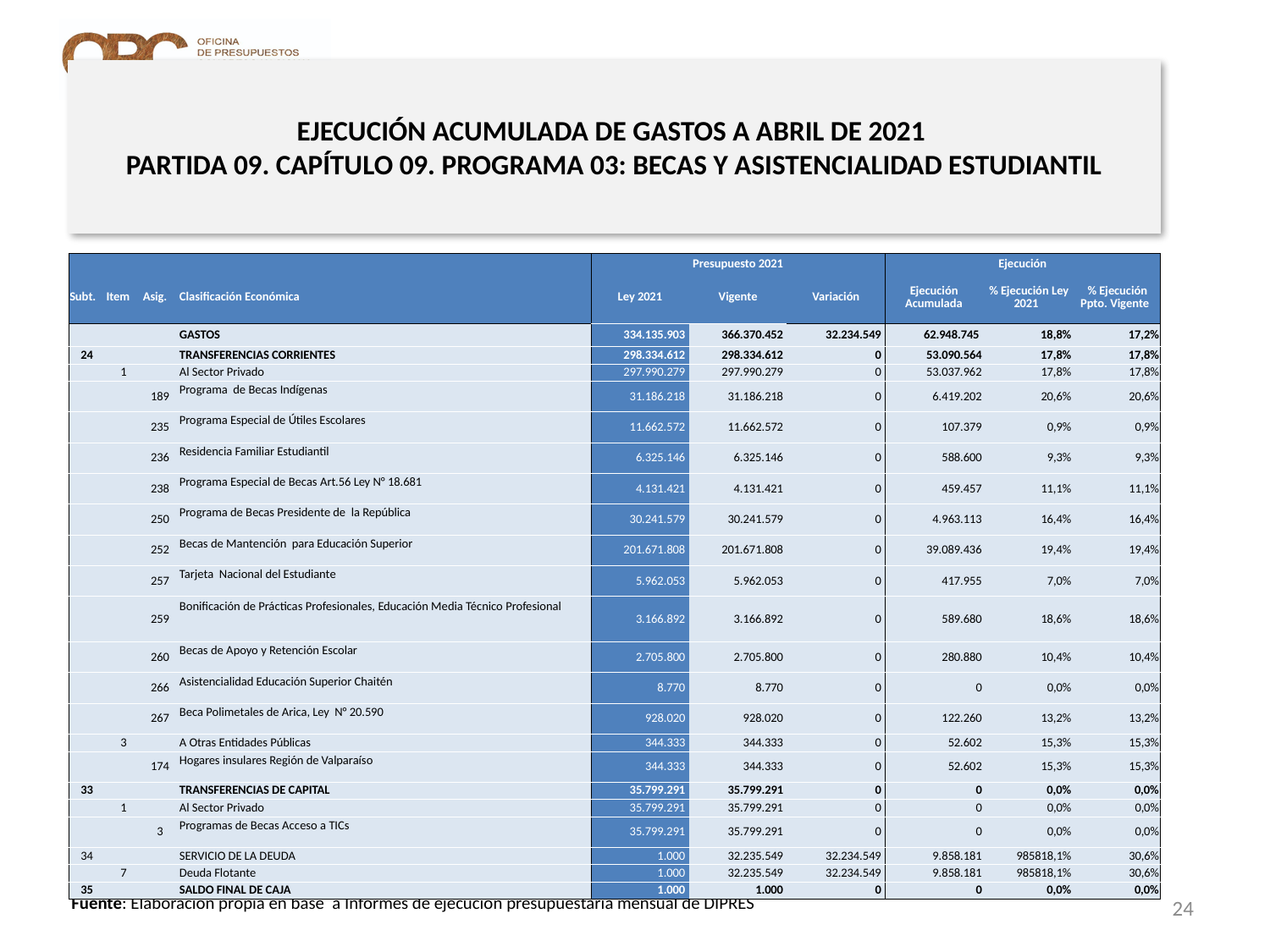

# EJECUCIÓN ACUMULADA DE GASTOS A ABRIL DE 2021 PARTIDA 09. CAPÍTULO 09. PROGRAMA 03: BECAS Y ASISTENCIALIDAD ESTUDIANTIL
en miles de pesos 2021
|  |  |  |  | Presupuesto 2021 |  |  | Ejecución |  |  |
| --- | --- | --- | --- | --- | --- | --- | --- | --- | --- |
| Subt. | Item | Asig. | Clasificación Económica | Ley 2021 | Vigente | Variación | Ejecución Acumulada | % Ejecución Ley 2021 | % Ejecución Ppto. Vigente |
|  |  |  | GASTOS | 334.135.903 | 366.370.452 | 32.234.549 | 62.948.745 | 18,8% | 17,2% |
| 24 |  |  | TRANSFERENCIAS CORRIENTES | 298.334.612 | 298.334.612 | 0 | 53.090.564 | 17,8% | 17,8% |
|  | 1 |  | Al Sector Privado | 297.990.279 | 297.990.279 | 0 | 53.037.962 | 17,8% | 17,8% |
|  |  | 189 | Programa de Becas Indígenas | 31.186.218 | 31.186.218 | 0 | 6.419.202 | 20,6% | 20,6% |
|  |  | 235 | Programa Especial de Útiles Escolares | 11.662.572 | 11.662.572 | 0 | 107.379 | 0,9% | 0,9% |
|  |  | 236 | Residencia Familiar Estudiantil | 6.325.146 | 6.325.146 | 0 | 588.600 | 9,3% | 9,3% |
|  |  | 238 | Programa Especial de Becas Art.56 Ley N° 18.681 | 4.131.421 | 4.131.421 | 0 | 459.457 | 11,1% | 11,1% |
|  |  | 250 | Programa de Becas Presidente de la República | 30.241.579 | 30.241.579 | 0 | 4.963.113 | 16,4% | 16,4% |
|  |  | 252 | Becas de Mantención para Educación Superior | 201.671.808 | 201.671.808 | 0 | 39.089.436 | 19,4% | 19,4% |
|  |  | 257 | Tarjeta Nacional del Estudiante | 5.962.053 | 5.962.053 | 0 | 417.955 | 7,0% | 7,0% |
|  |  | 259 | Bonificación de Prácticas Profesionales, Educación Media Técnico Profesional | 3.166.892 | 3.166.892 | 0 | 589.680 | 18,6% | 18,6% |
|  |  | 260 | Becas de Apoyo y Retención Escolar | 2.705.800 | 2.705.800 | 0 | 280.880 | 10,4% | 10,4% |
|  |  | 266 | Asistencialidad Educación Superior Chaitén | 8.770 | 8.770 | 0 | 0 | 0,0% | 0,0% |
|  |  | 267 | Beca Polimetales de Arica, Ley N° 20.590 | 928.020 | 928.020 | 0 | 122.260 | 13,2% | 13,2% |
|  | 3 |  | A Otras Entidades Públicas | 344.333 | 344.333 | 0 | 52.602 | 15,3% | 15,3% |
|  |  | 174 | Hogares insulares Región de Valparaíso | 344.333 | 344.333 | 0 | 52.602 | 15,3% | 15,3% |
| 33 |  |  | TRANSFERENCIAS DE CAPITAL | 35.799.291 | 35.799.291 | 0 | 0 | 0,0% | 0,0% |
|  | 1 |  | Al Sector Privado | 35.799.291 | 35.799.291 | 0 | 0 | 0,0% | 0,0% |
|  |  | 3 | Programas de Becas Acceso a TICs | 35.799.291 | 35.799.291 | 0 | 0 | 0,0% | 0,0% |
| 34 |  |  | SERVICIO DE LA DEUDA | 1.000 | 32.235.549 | 32.234.549 | 9.858.181 | 985818,1% | 30,6% |
|  | 7 |  | Deuda Flotante | 1.000 | 32.235.549 | 32.234.549 | 9.858.181 | 985818,1% | 30,6% |
| 35 |  |  | SALDO FINAL DE CAJA | 1.000 | 1.000 | 0 | 0 | 0,0% | 0,0% |
24